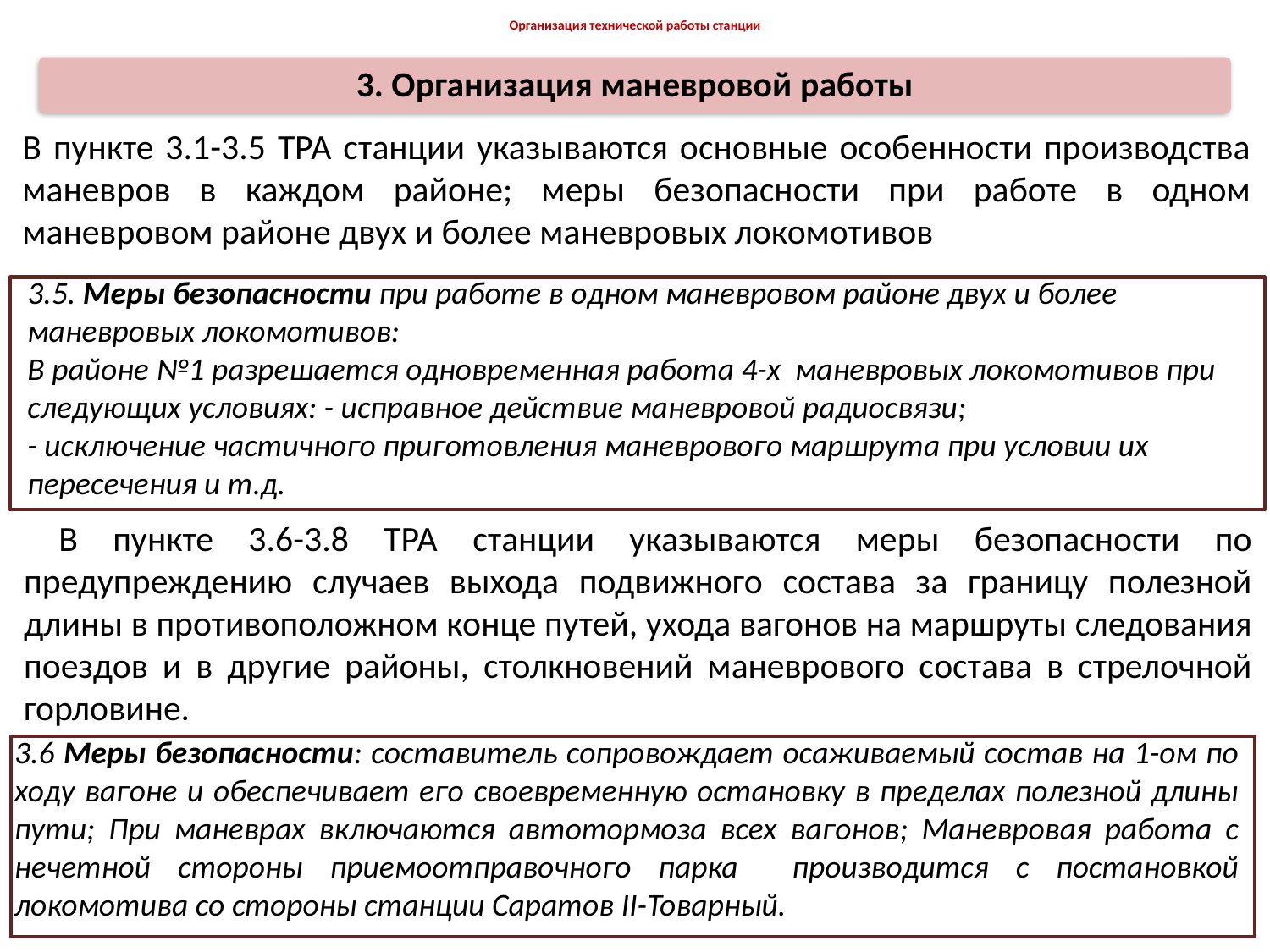

# Организация технической работы станции

3. Организация маневровой работы
В пункте 3.1-3.5 ТРА станции указываются основные особенности производства маневров в каждом районе; меры безопасности при работе в одном маневровом районе двух и более маневровых локомотивов
3.5. Меры безопасности при работе в одном маневровом районе двух и более маневровых локомотивов:
В районе №1 разрешается одновременная работа 4-х  маневровых локомотивов при следующих условиях: - исправное действие маневровой радиосвязи;
- исключение частичного приготовления маневрового маршрута при условии их пересечения и т.д.

 В пункте 3.6-3.8 ТРА станции указываются меры безопасности по предупреждению случаев выхода подвижного состава за границу полезной длины в противоположном конце путей, ухода вагонов на маршруты следования поездов и в другие районы, столкновений маневрового состава в стрелочной горловине.
3.6 Меры безопасности: составитель сопровождает осаживаемый состав на 1-ом по ходу вагоне и обеспечивает его своевременную остановку в пределах полезной длины пути; При маневрах включаются автотормоза всех вагонов; Маневровая работа с нечетной стороны приемоотправочного парка  производится c постановкой локомотива со стороны станции Саратов II-Товарный.